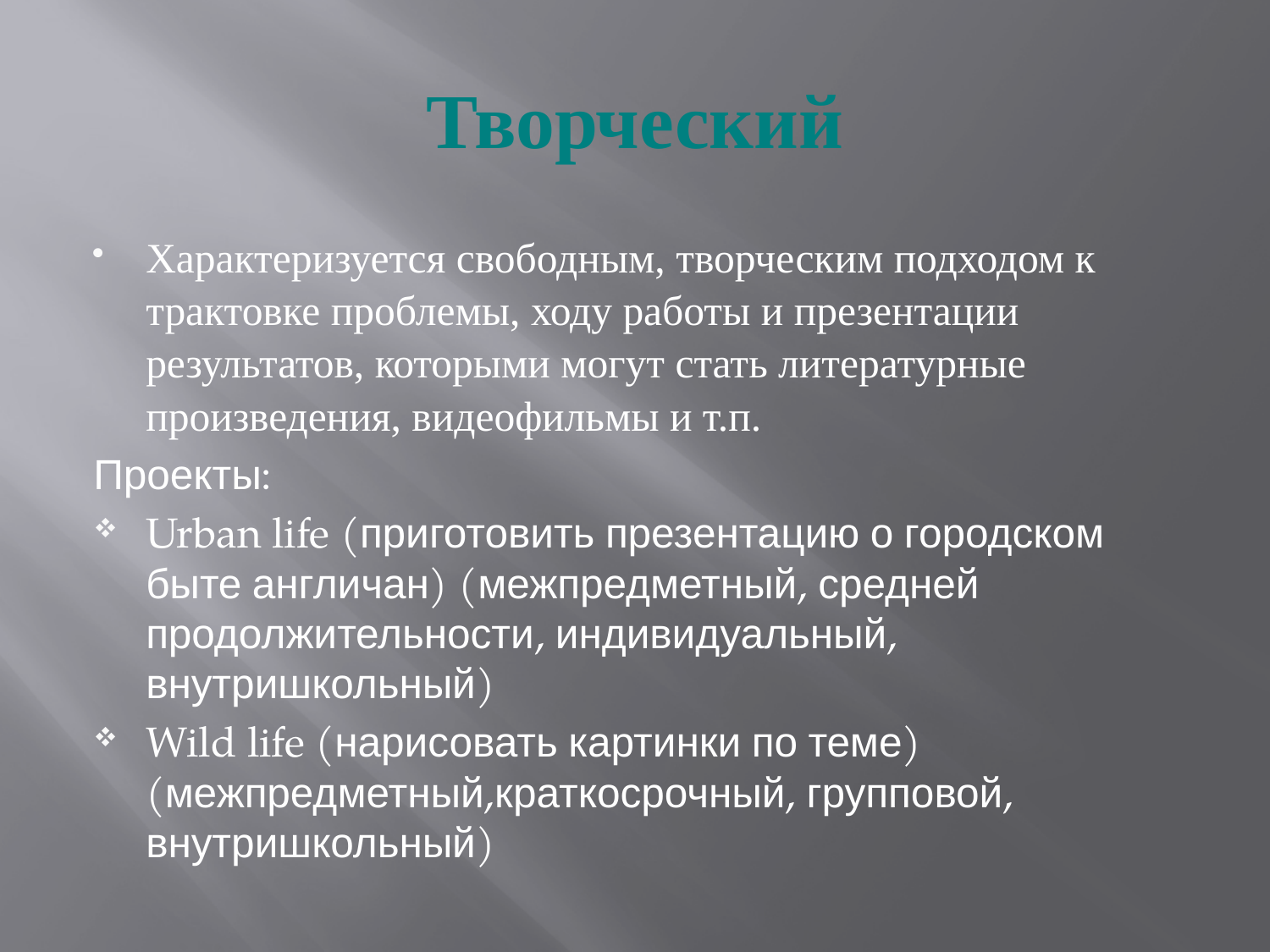

# Творческий
Характеризуется свободным, творческим подходом к трактовке проблемы, ходу работы и презентации результатов, которыми могут стать литературные произведения, видеофильмы и т.п.
Проекты:
Urban life (приготовить презентацию о городском быте англичан) (межпредметный, средней продолжительности, индивидуальный, внутришкольный)
Wild life (нарисовать картинки по теме) (межпредметный,краткосрочный, групповой, внутришкольный)